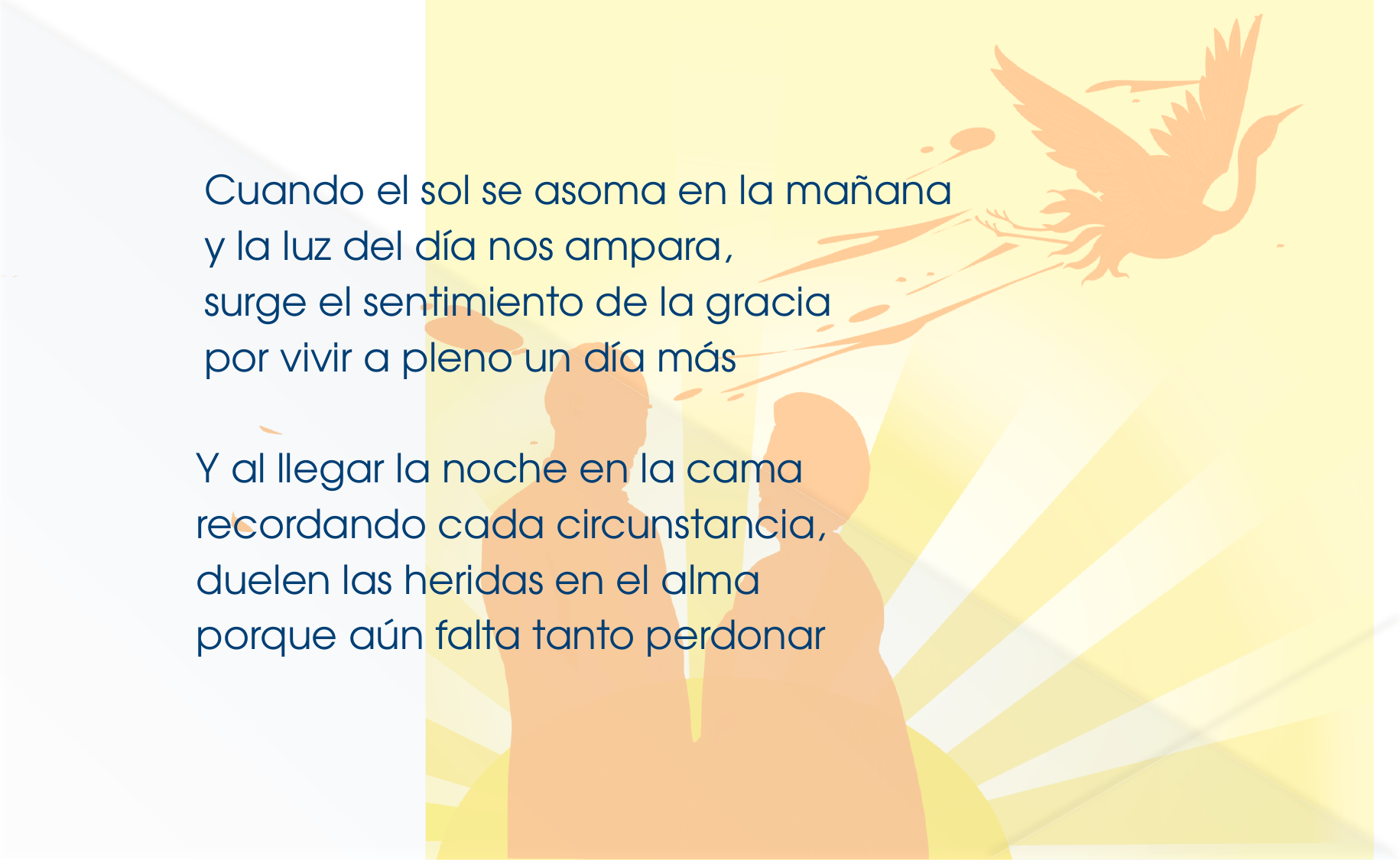

#
Cuando el sol se asoma en la mañana
y la luz del día nos ampara,
surge el sentimiento de la gracia
por vivir a pleno un día más

Y al llegar la noche en la cama
recordando cada circunstancia,
duelen las heridas en el alma
porque aún falta tanto perdonar